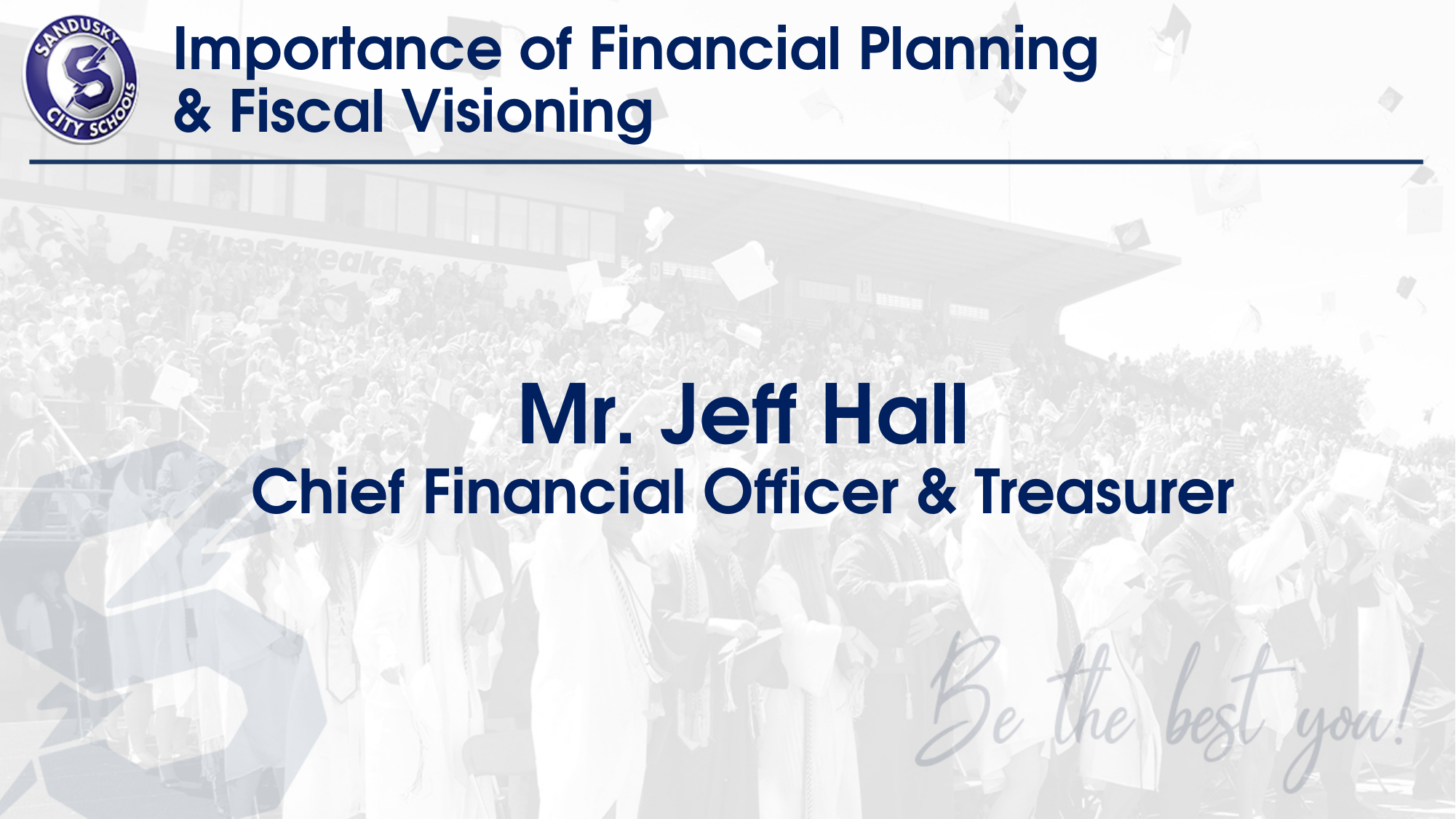

# Importance of Financial Planning & Fiscal Visioning
Mr. Jeff Hall
Chief Financial Officer & Treasurer